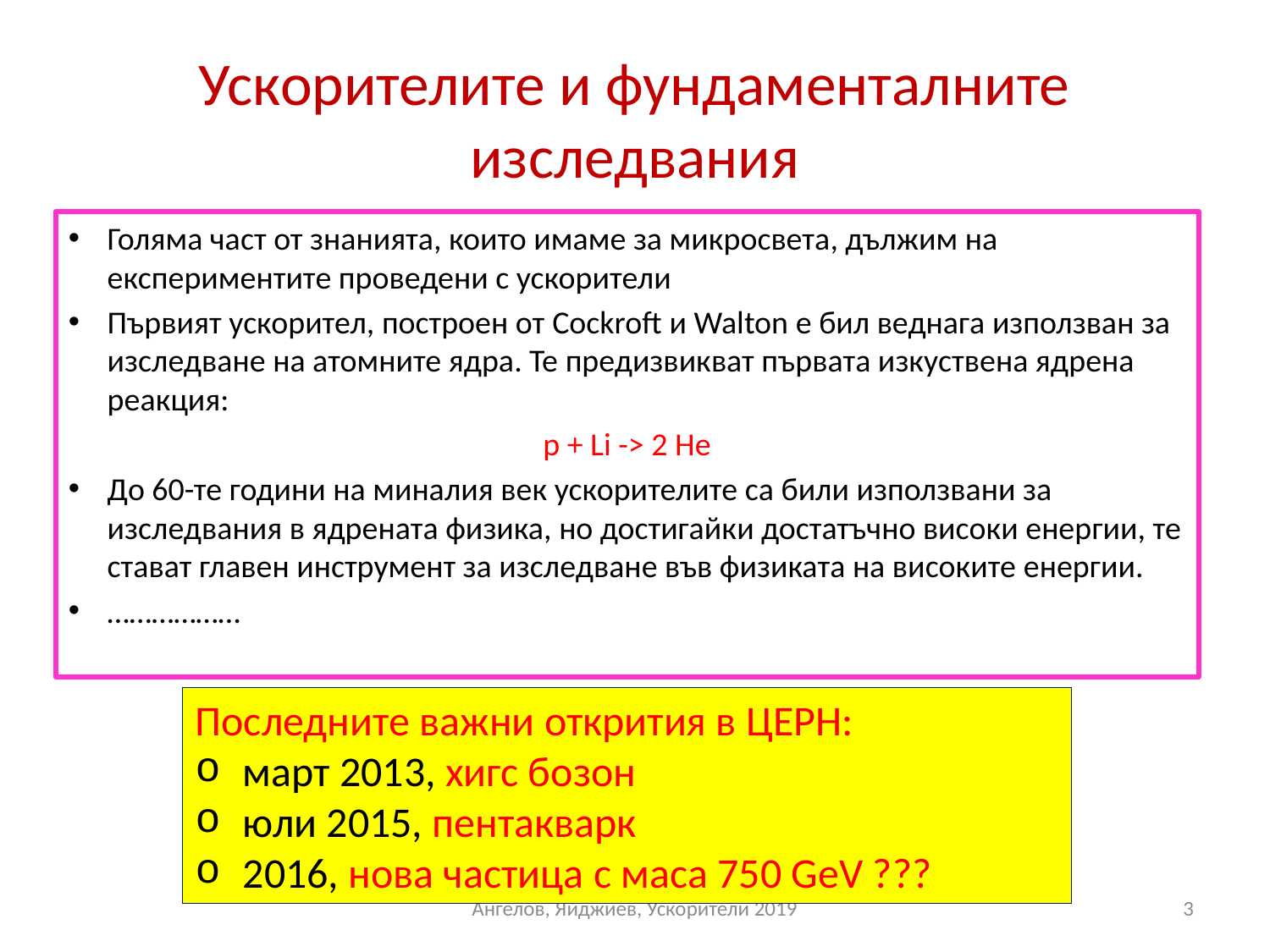

# Ускорителите и фундаменталните изследвания
Голяма част от знанията, които имаме за микросвета, дължим на експериментите проведени с ускорители
Първият ускорител, построен от Cockroft и Walton е бил веднага използван за изследване на атомните ядра. Те предизвикват първата изкуствена ядрена реакция:
p + Li -> 2 He
До 60-те години на миналия век ускорителите са били използвани за изследвания в ядрената физика, но достигайки достатъчно високи енергии, те стават главен инструмент за изследване във физиката на високите енергии.
………………

Последните важни открития в ЦЕРН:
март 2013, хигс бозон
юли 2015, пентакварк
2016, нова частица с маса 750 GeV ???
Ангелов, Яйджиев, Ускорители 2019
3